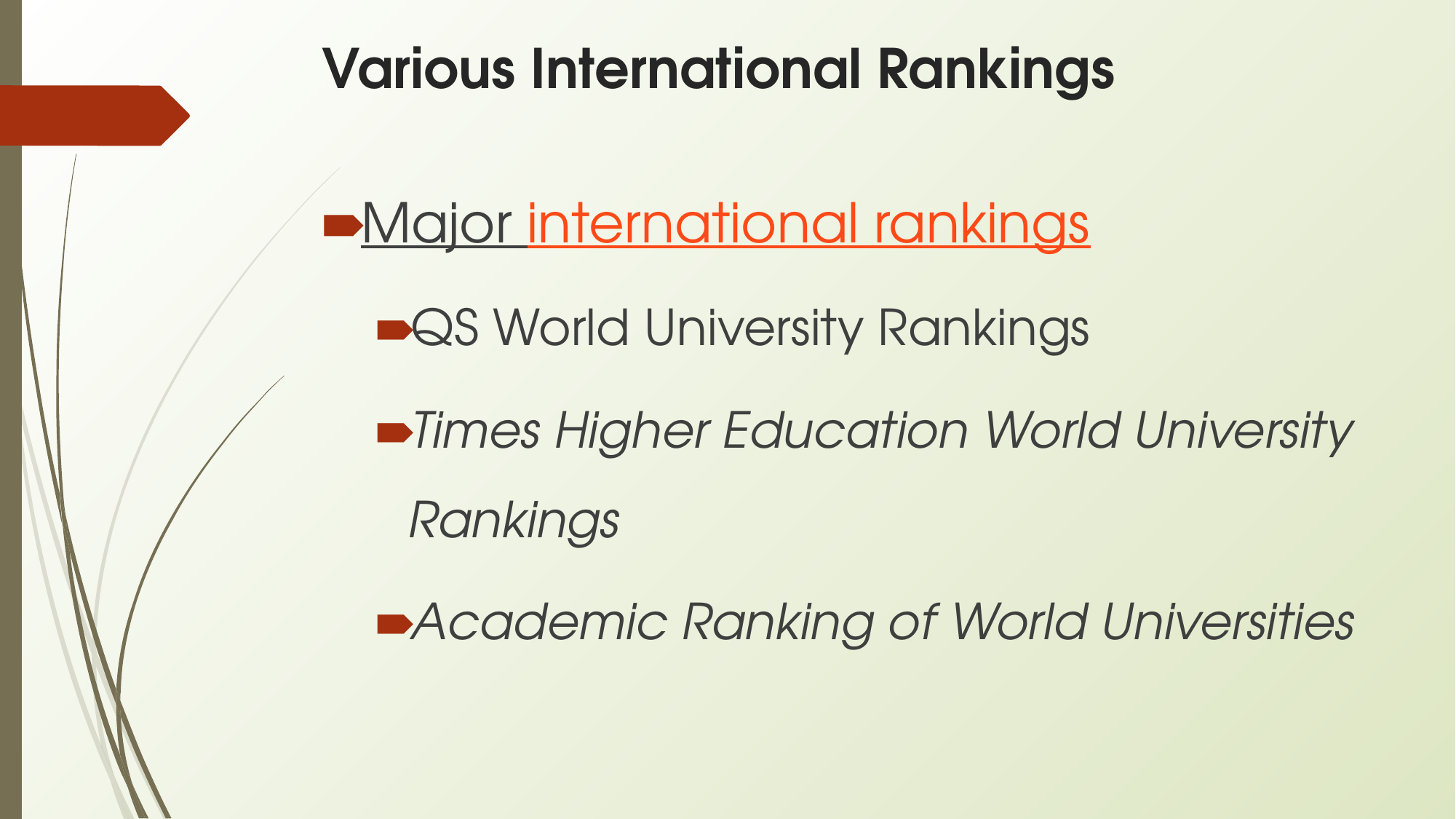

# Various International Rankings
Major international rankings
QS World University Rankings
Times Higher Education World University Rankings
Academic Ranking of World Universities